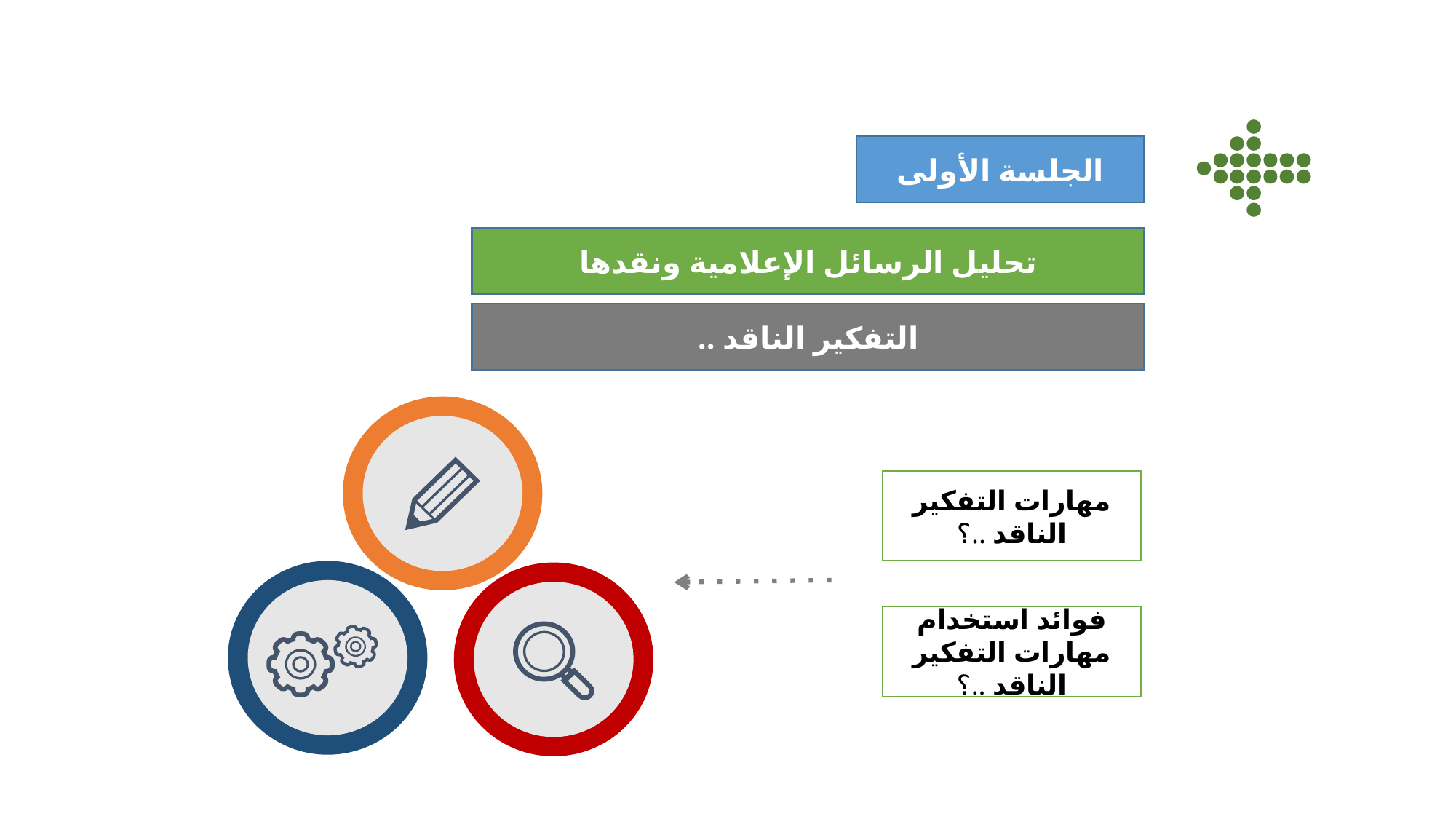

الجلسة الأولى
تحليل الرسائل الإعلامية ونقدها
التفكير الناقد ..

مهارات التفكير الناقد ..؟

فوائد استخدام مهارات التفكير الناقد ..؟